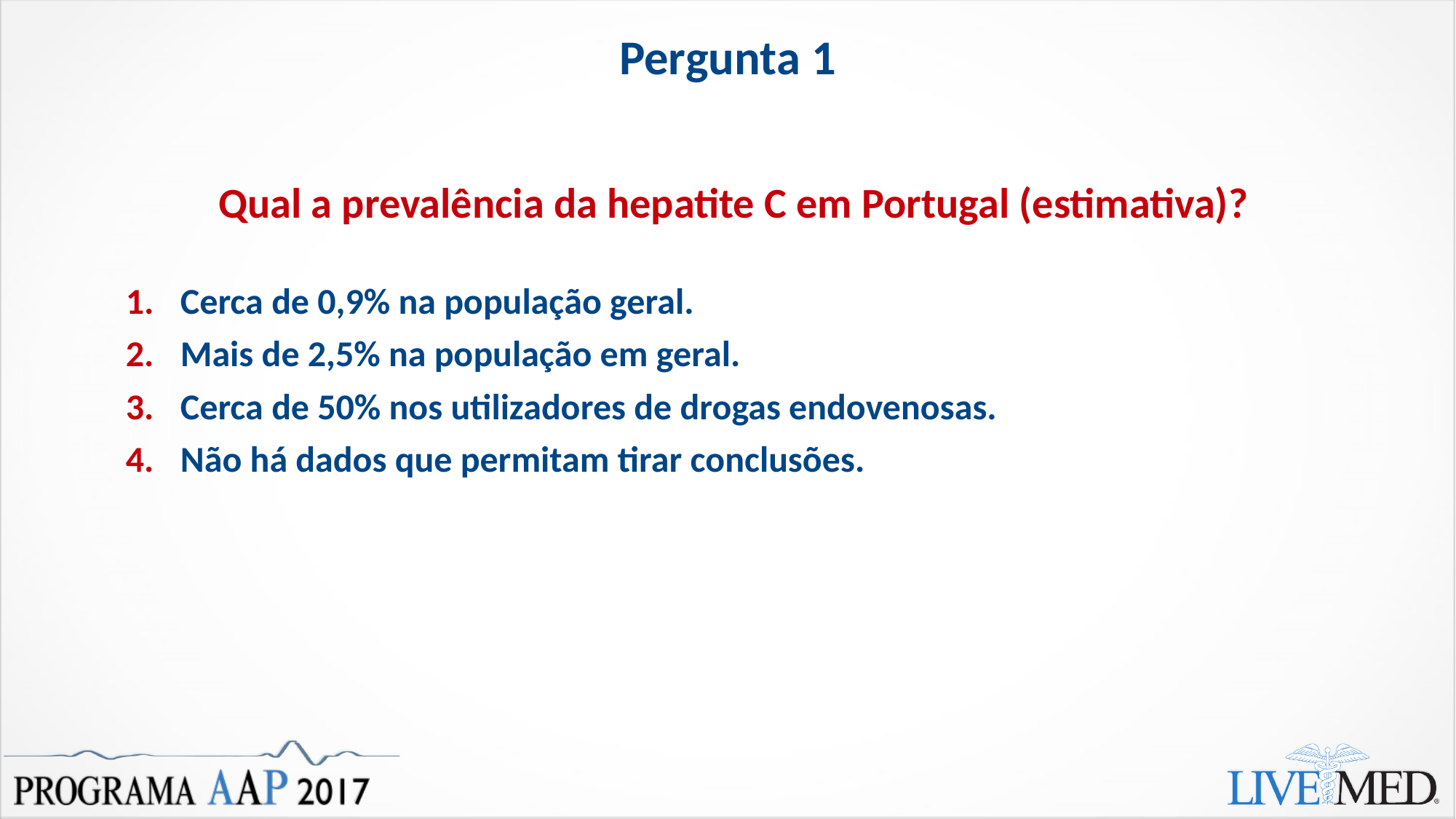

# Pergunta 1
Qual a prevalência da hepatite C em Portugal (estimativa)?
Cerca de 0,9% na população geral.
Mais de 2,5% na população em geral.
Cerca de 50% nos utilizadores de drogas endovenosas.
Não há dados que permitam tirar conclusões.